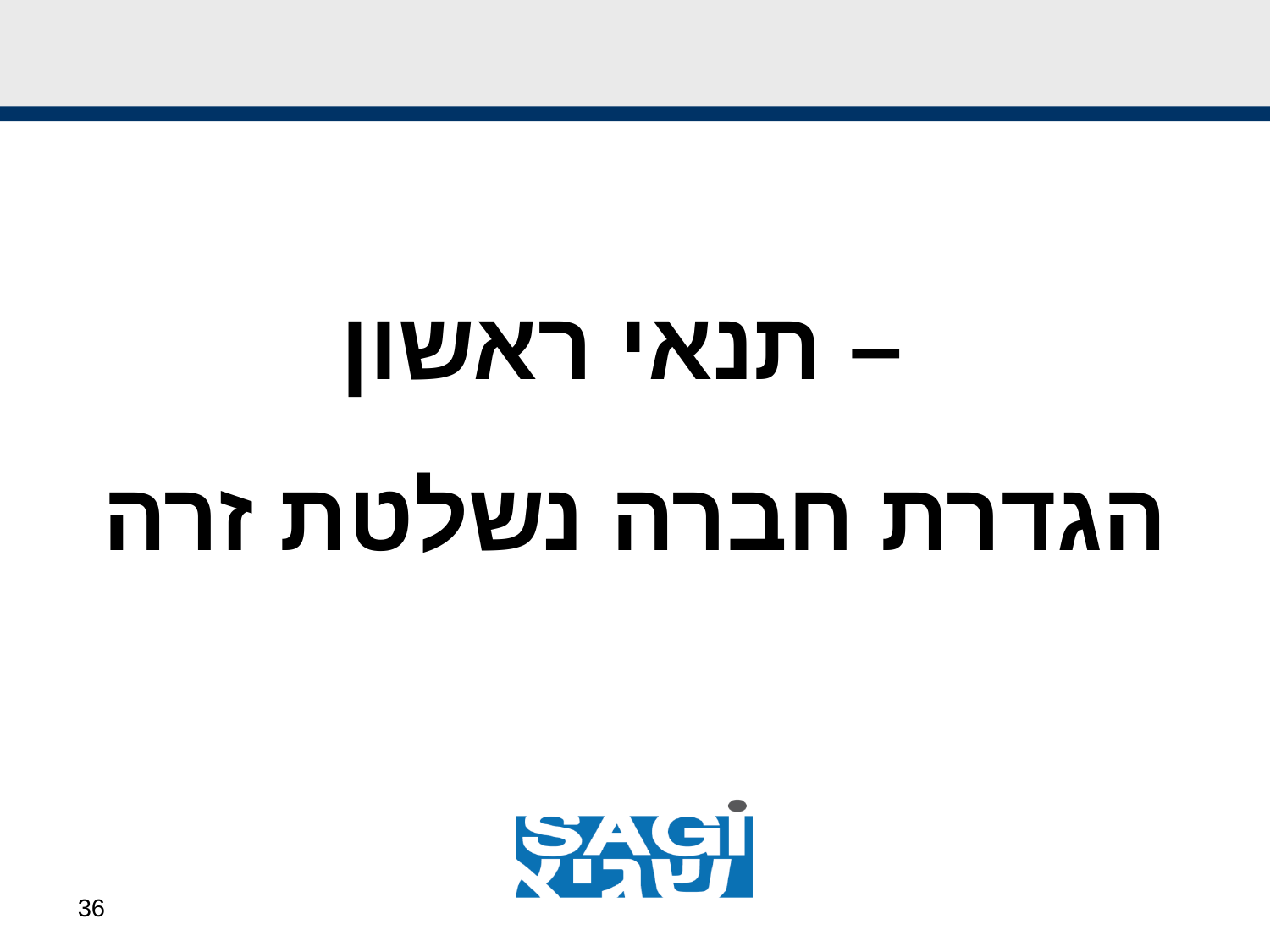

#
תנאי ראשון –
הגדרת חברה נשלטת זרה
36